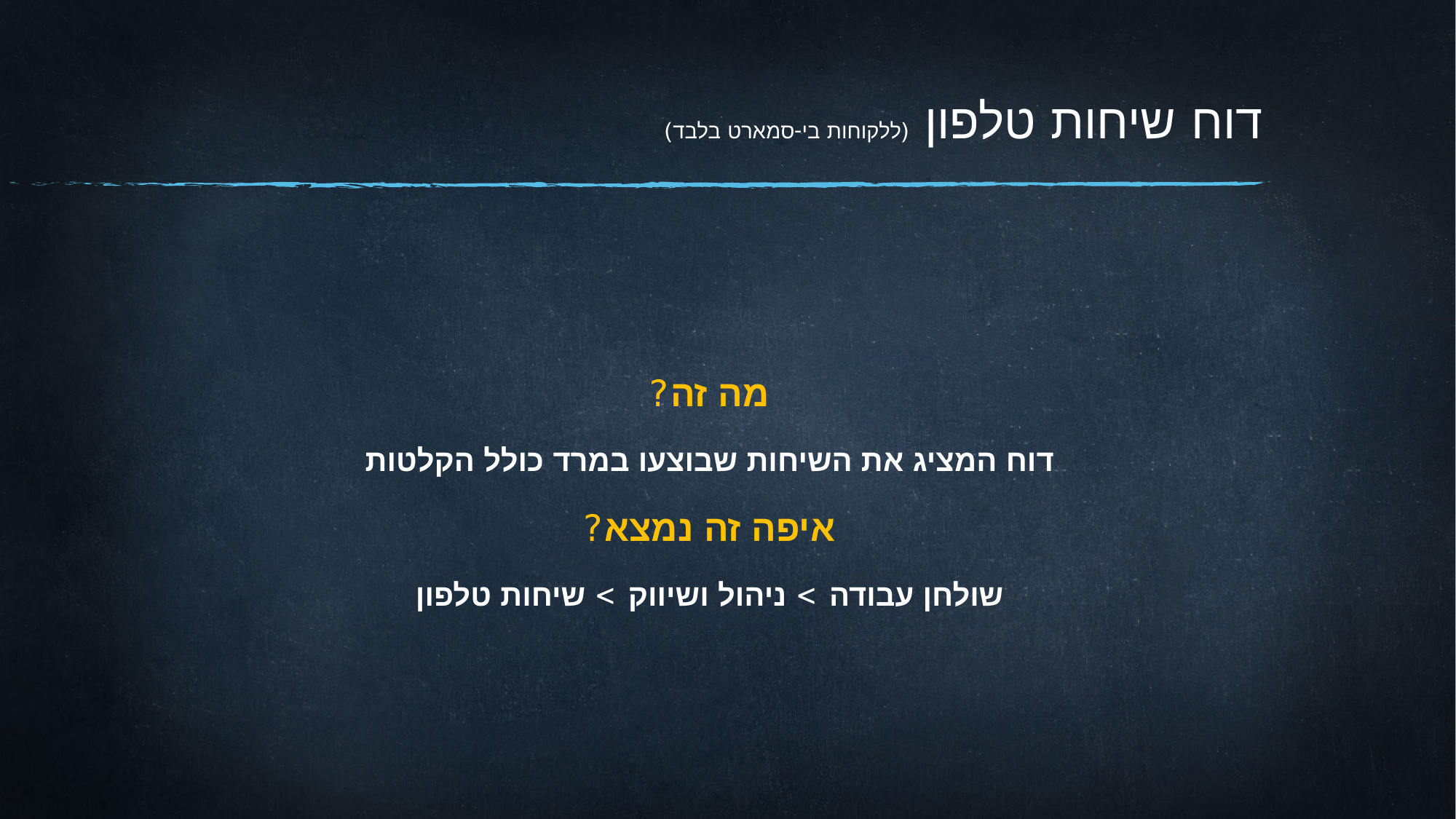

# דוח שיחות טלפון (ללקוחות בי-סמארט בלבד)
מה זה?
דוח המציג את השיחות שבוצעו במרד כולל הקלטות
איפה זה נמצא?
שולחן עבודה > ניהול ושיווק > שיחות טלפון